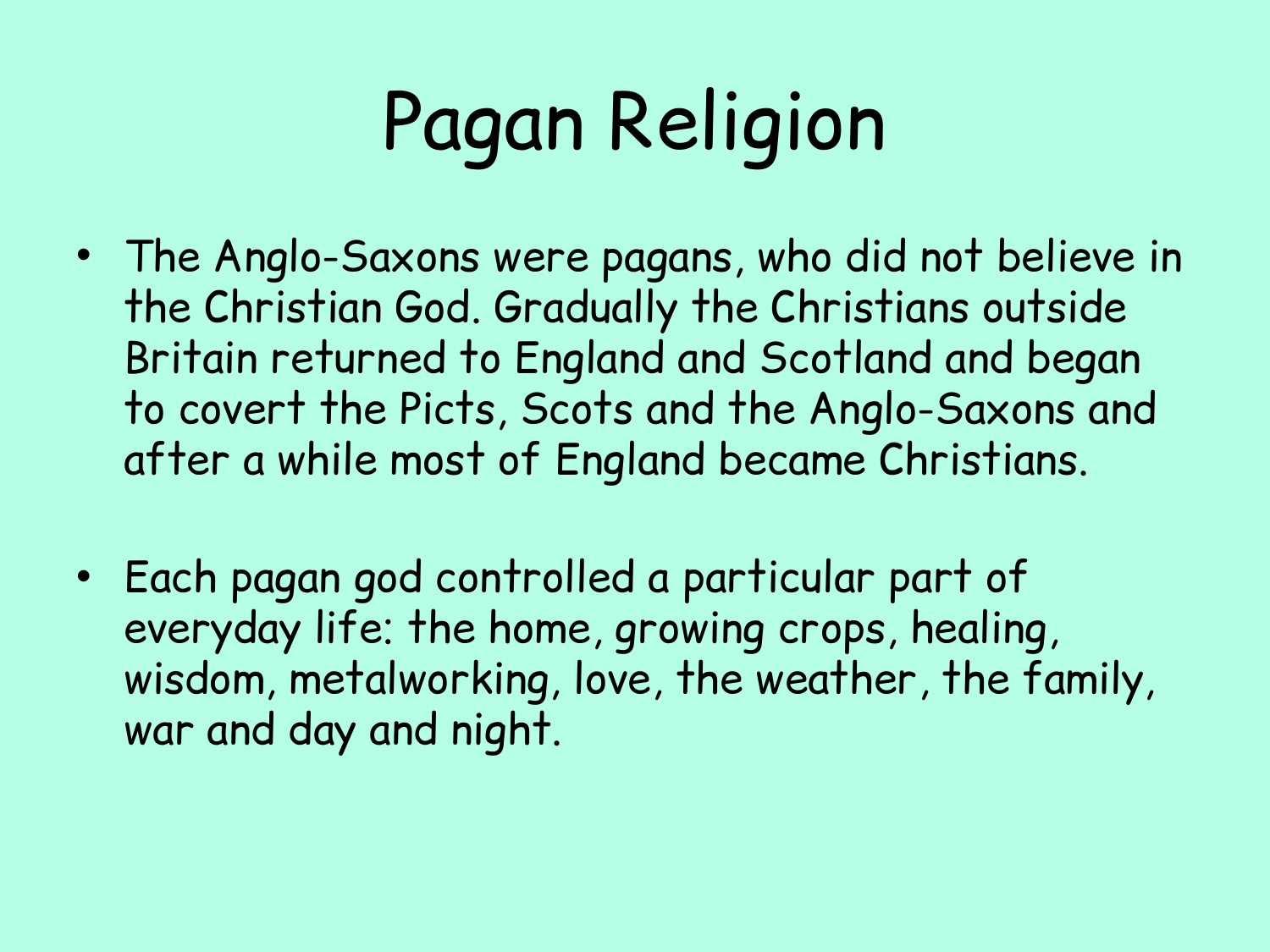

# Pagan Religion
The Anglo-Saxons were pagans, who did not believe in the Christian God. Gradually the Christians outside Britain returned to England and Scotland and began to covert the Picts, Scots and the Anglo-Saxons and after a while most of England became Christians.

Each pagan god controlled a particular part of everyday life: the home, growing crops, healing, wisdom, metalworking, love, the weather, the family, war and day and night.